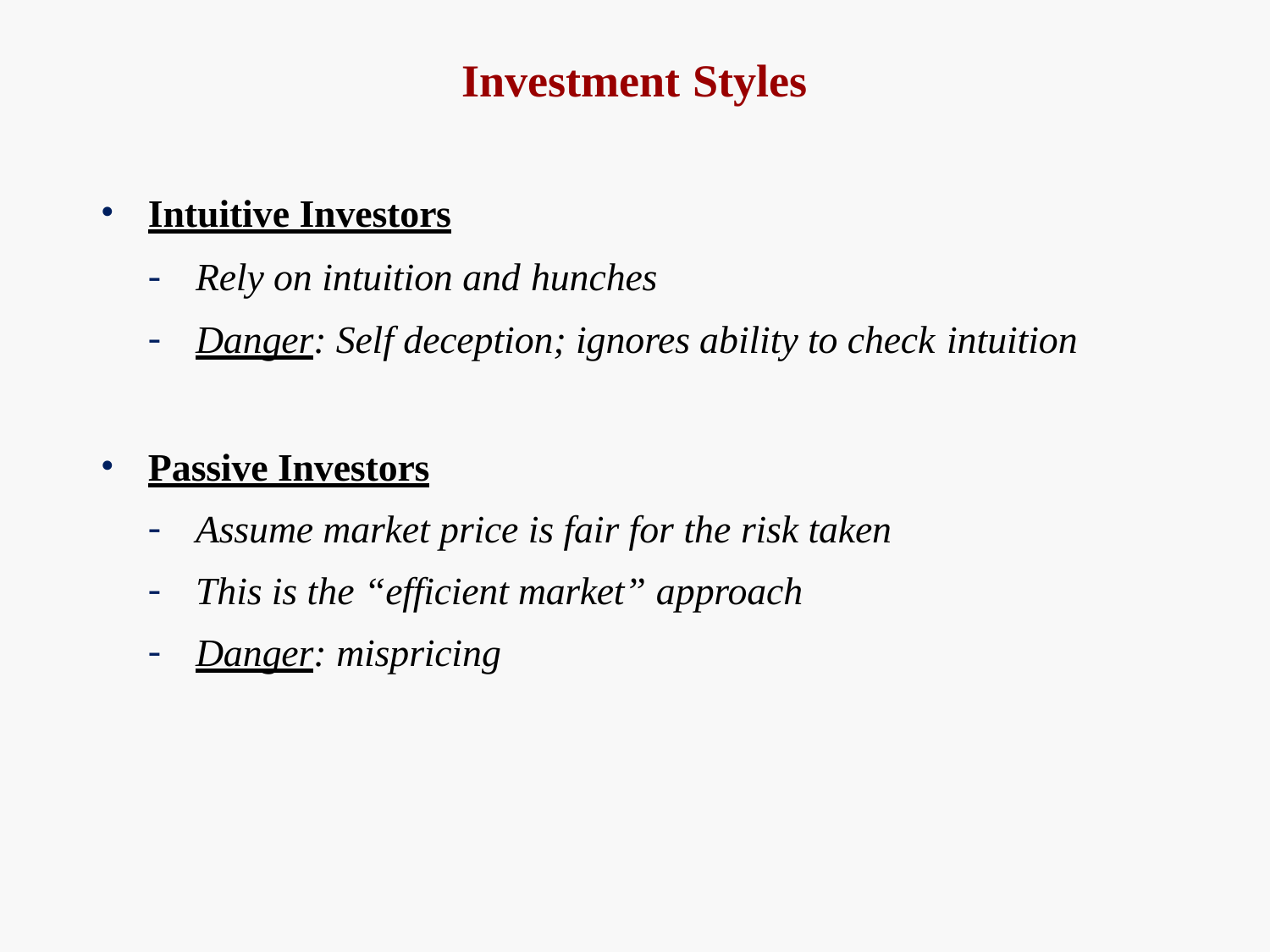

# Investment Styles
Intuitive Investors
Rely on intuition and hunches
Danger: Self deception; ignores ability to check intuition

Passive Investors
Assume market price is fair for the risk taken
This is the “efficient market” approach
Danger: mispricing